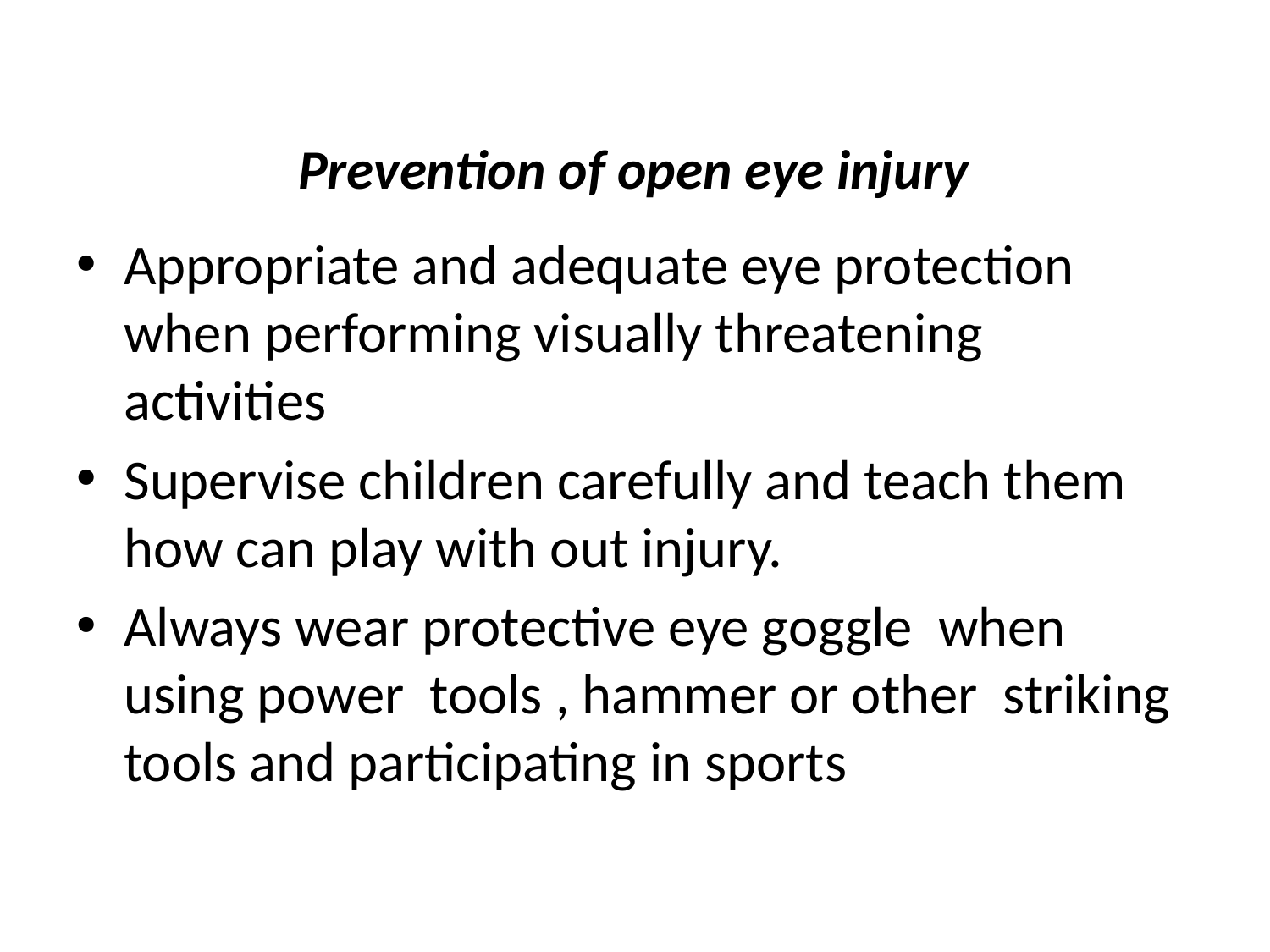

# Prevention of open eye injury
Appropriate and adequate eye protection when performing visually threatening activities
Supervise children carefully and teach them how can play with out injury.
Always wear protective eye goggle  when  using power  tools , hammer or other  striking tools and participating in sports